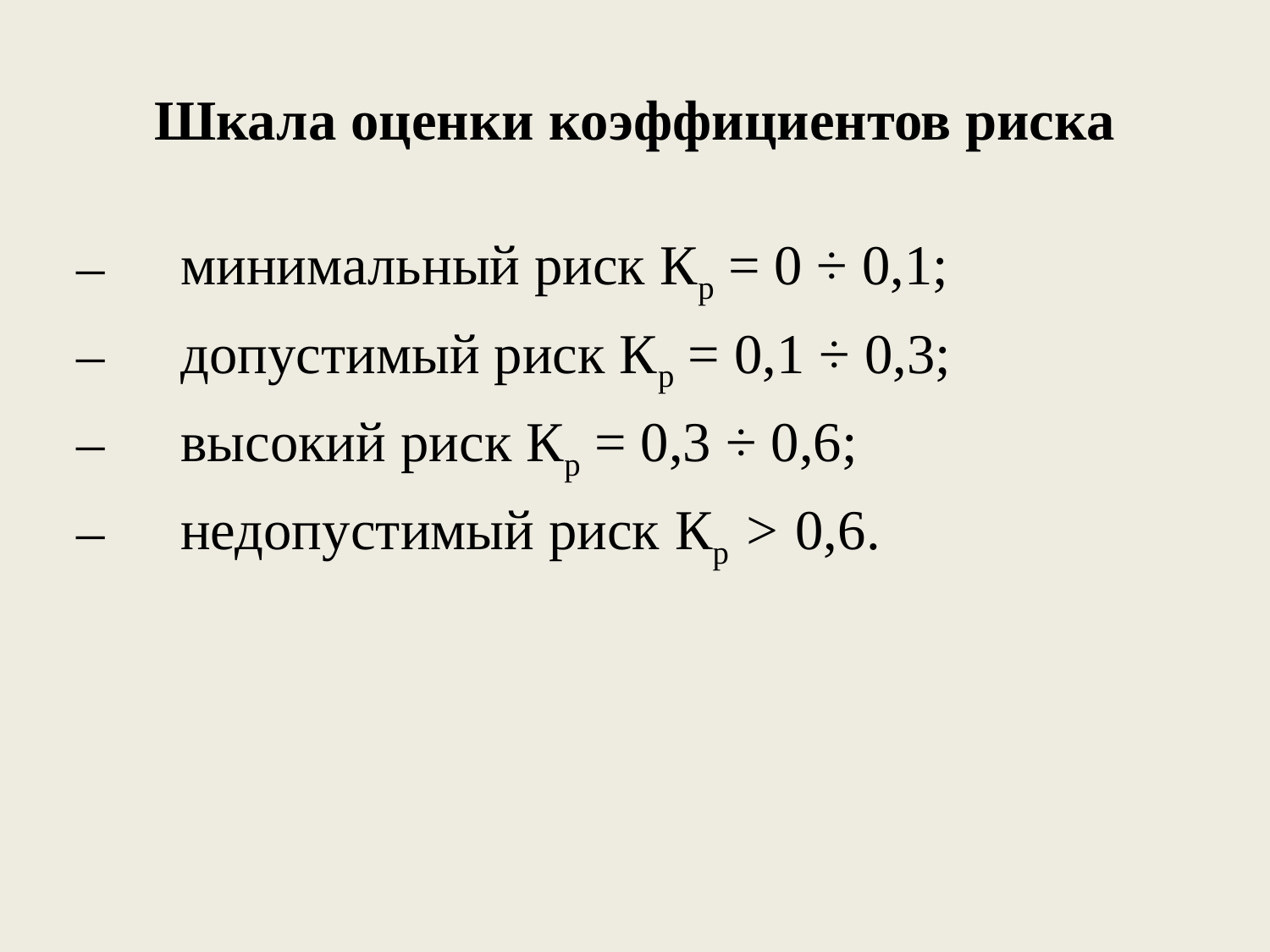

# Шкала оценки коэффициентов риска
    минимальный риск Кр = 0 ÷ 0,1;
    допустимый риск Кр = 0,1 ÷ 0,3;
    высокий риск Кр = 0,3 ÷ 0,6;
    недопустимый риск Кр > 0,6.